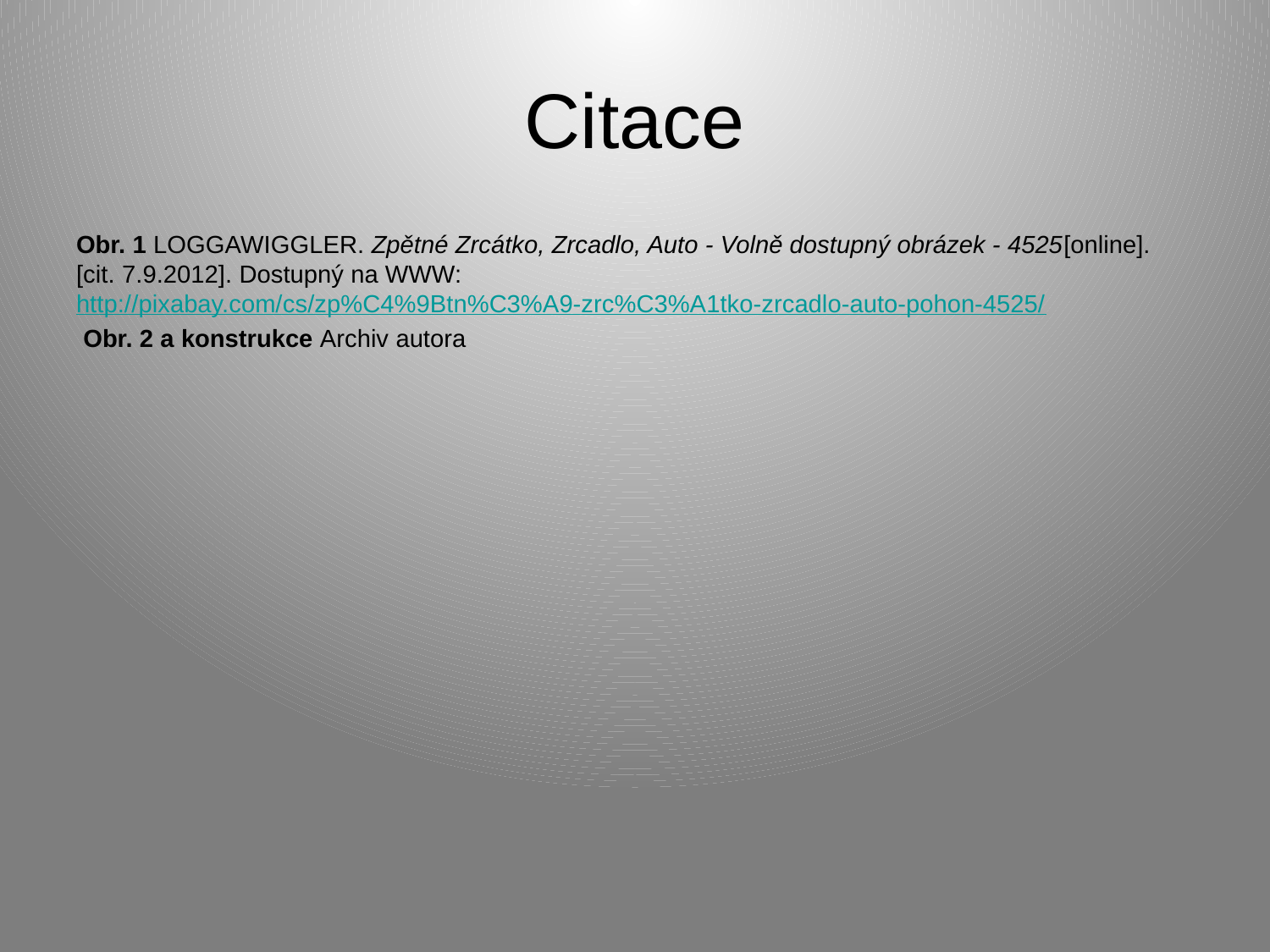

# Citace
Obr. 1 LOGGAWIGGLER. Zpětné Zrcátko, Zrcadlo, Auto - Volně dostupný obrázek - 4525[online]. [cit. 7.9.2012]. Dostupný na WWW: http://pixabay.com/cs/zp%C4%9Btn%C3%A9-zrc%C3%A1tko-zrcadlo-auto-pohon-4525/
 Obr. 2 a konstrukce Archiv autora